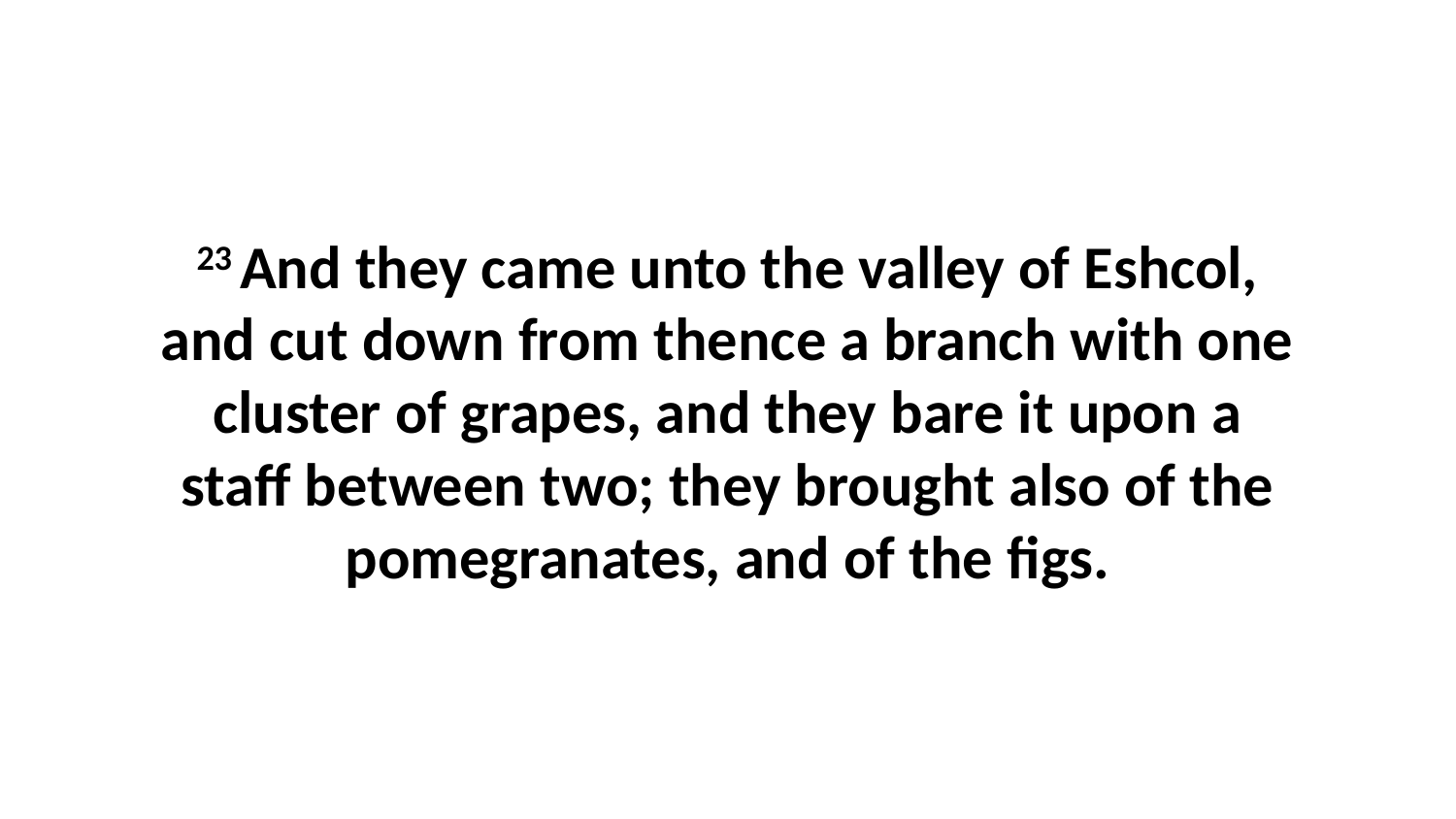

23 And they came unto the valley of Eshcol, and cut down from thence a branch with one cluster of grapes, and they bare it upon a staff between two; they brought also of the pomegranates, and of the figs.